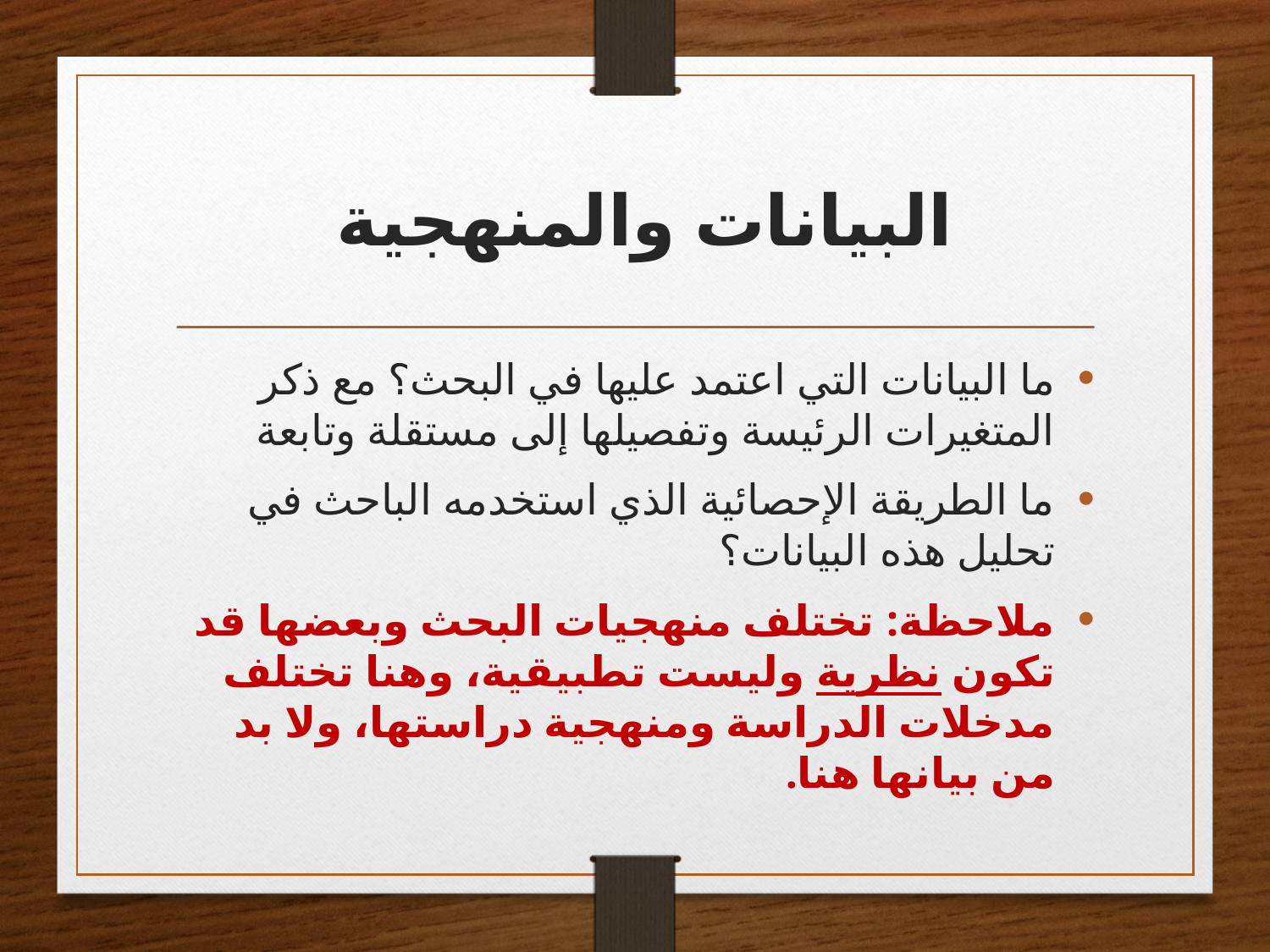

# البيانات والمنهجية
ما البيانات التي اعتمد عليها في البحث؟ مع ذكر المتغيرات الرئيسة وتفصيلها إلى مستقلة وتابعة
ما الطريقة الإحصائية الذي استخدمه الباحث في تحليل هذه البيانات؟
ملاحظة: تختلف منهجيات البحث وبعضها قد تكون نظرية وليست تطبيقية، وهنا تختلف مدخلات الدراسة ومنهجية دراستها، ولا بد من بيانها هنا.